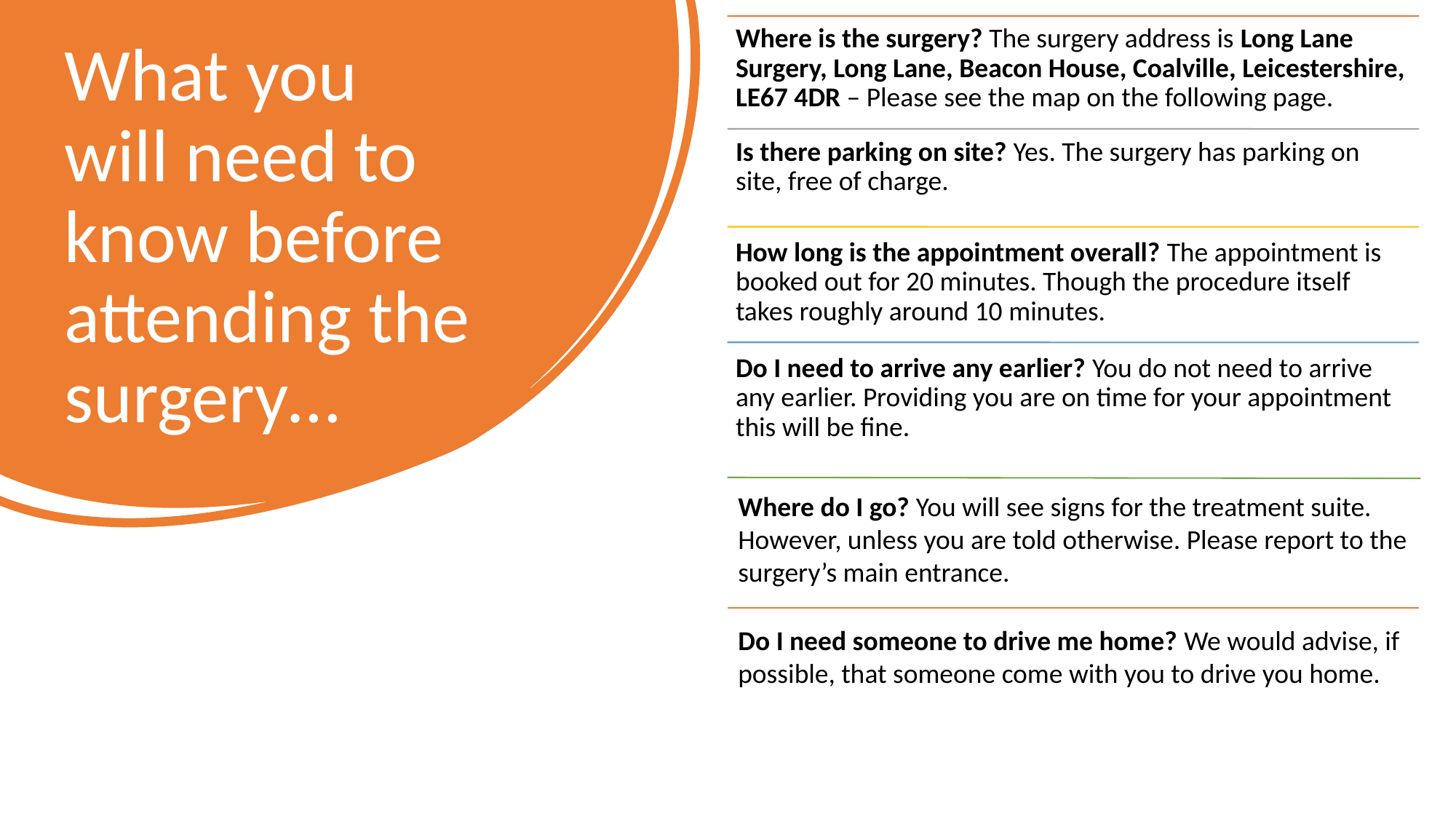

Where is the surgery? The surgery address is Long Lane Surgery, Long Lane, Beacon House, Coalville, Leicestershire, LE67 4DR – Please see the map on the following page.
Is there parking on site? Yes. The surgery has parking on site, free of charge.
How long is the appointment overall? The appointment is booked out for 20 minutes. Though the procedure itself takes roughly around 10 minutes.
Do I need to arrive any earlier? You do not need to arrive any earlier. Providing you are on time for your appointment this will be fine.
# What you will need to know before attending the surgery…

Where do I go? You will see signs for the treatment suite. However, unless you are told otherwise. Please report to the surgery’s main entrance.
Do I need someone to drive me home? We would advise, if possible, that someone come with you to drive you home.